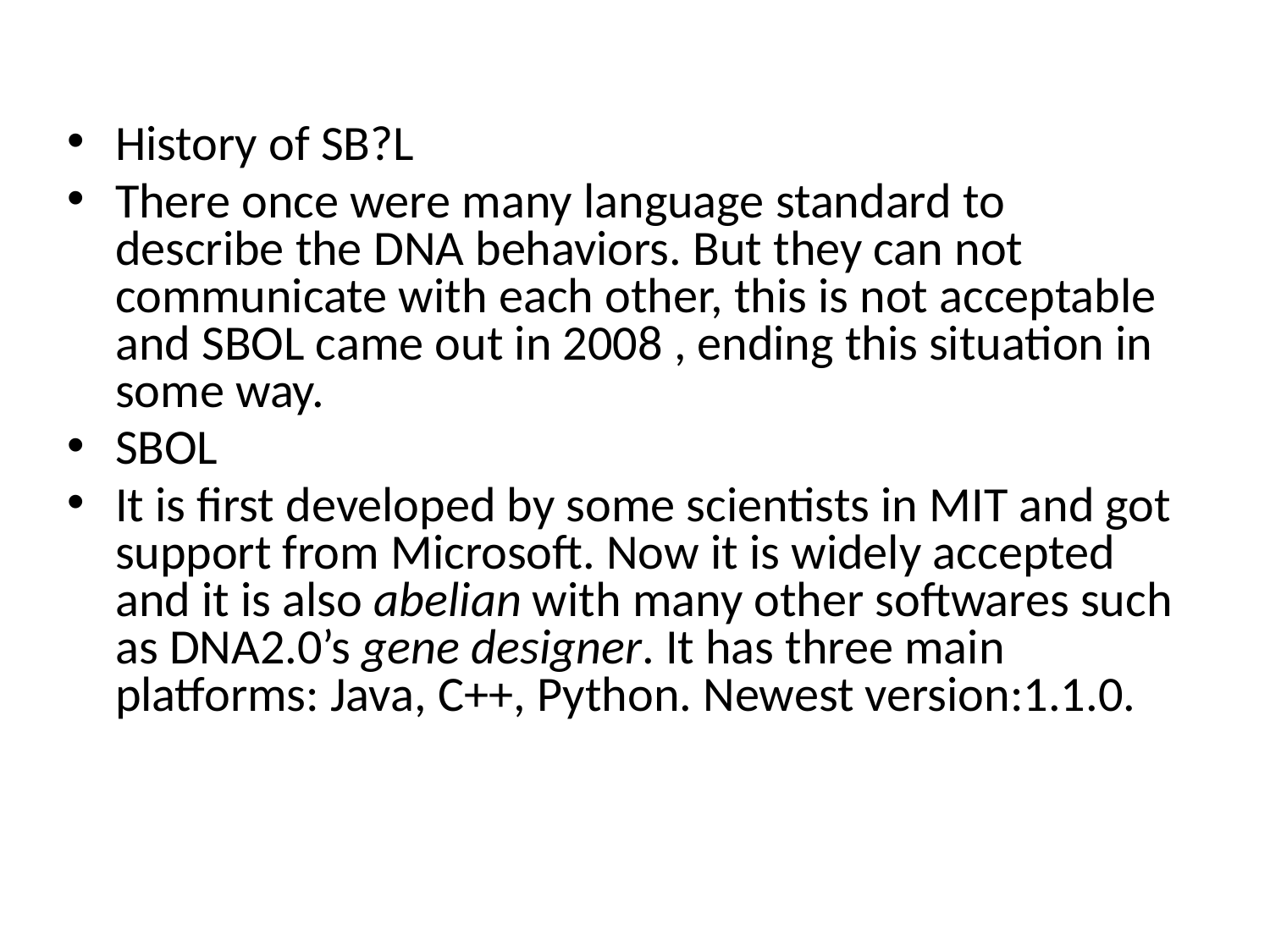

History of SB?L
There once were many language standard to describe the DNA behaviors. But they can not communicate with each other, this is not acceptable and SBOL came out in 2008 , ending this situation in some way.
SBOL
It is first developed by some scientists in MIT and got support from Microsoft. Now it is widely accepted and it is also abelian with many other softwares such as DNA2.0’s gene designer. It has three main platforms: Java, C++, Python. Newest version:1.1.0.